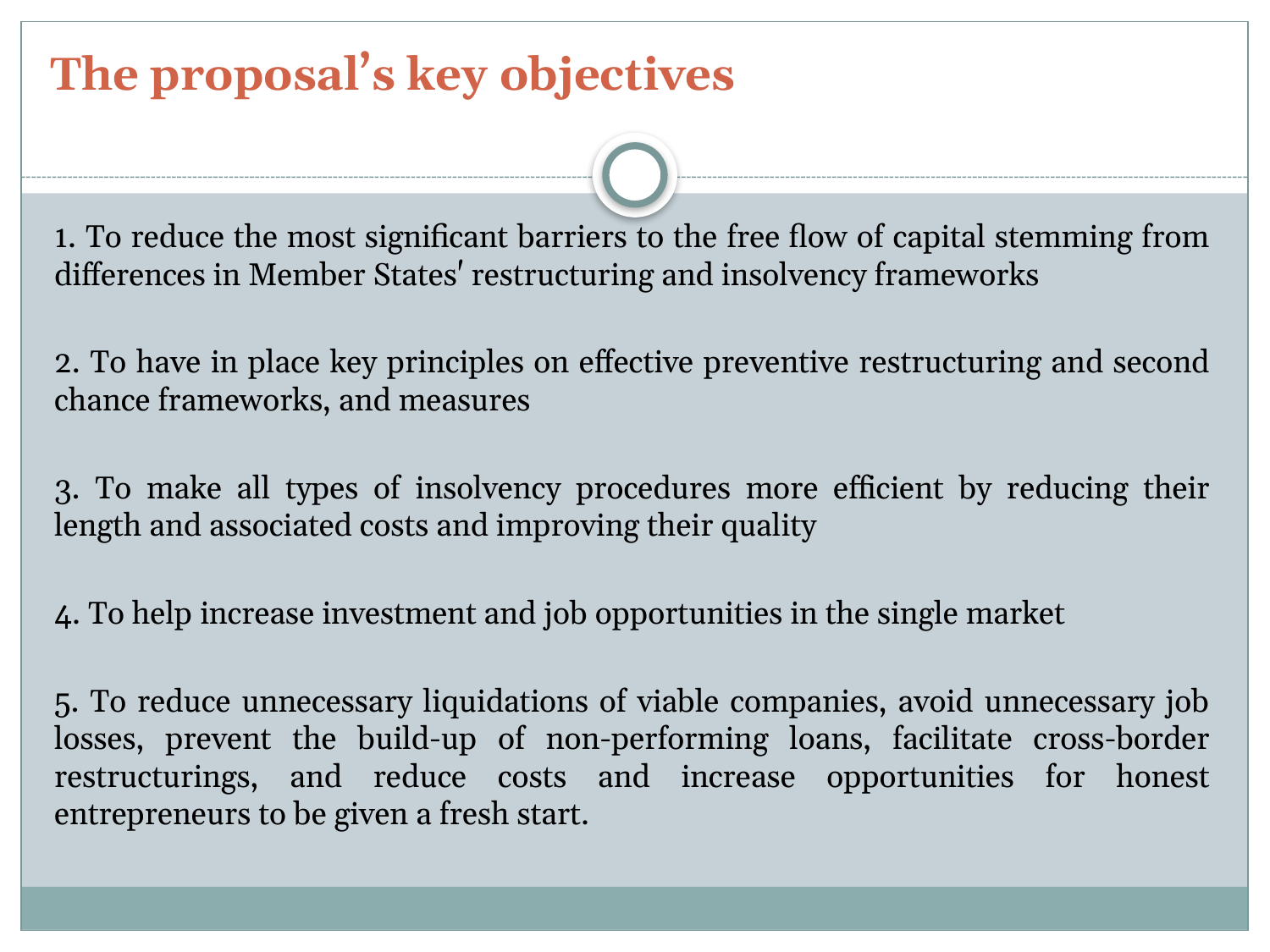

# The proposal’s key objectives
1. To reduce the most significant barriers to the free flow of capital stemming from differences in Member States' restructuring and insolvency frameworks

2. To have in place key principles on effective preventive restructuring and second chance frameworks, and measures

3. To make all types of insolvency procedures more efficient by reducing their length and associated costs and improving their quality

4. To help increase investment and job opportunities in the single market

5. To reduce unnecessary liquidations of viable companies, avoid unnecessary job losses, prevent the build-up of non-performing loans, facilitate cross-border restructurings, and reduce costs and increase opportunities for honest entrepreneurs to be given a fresh start.